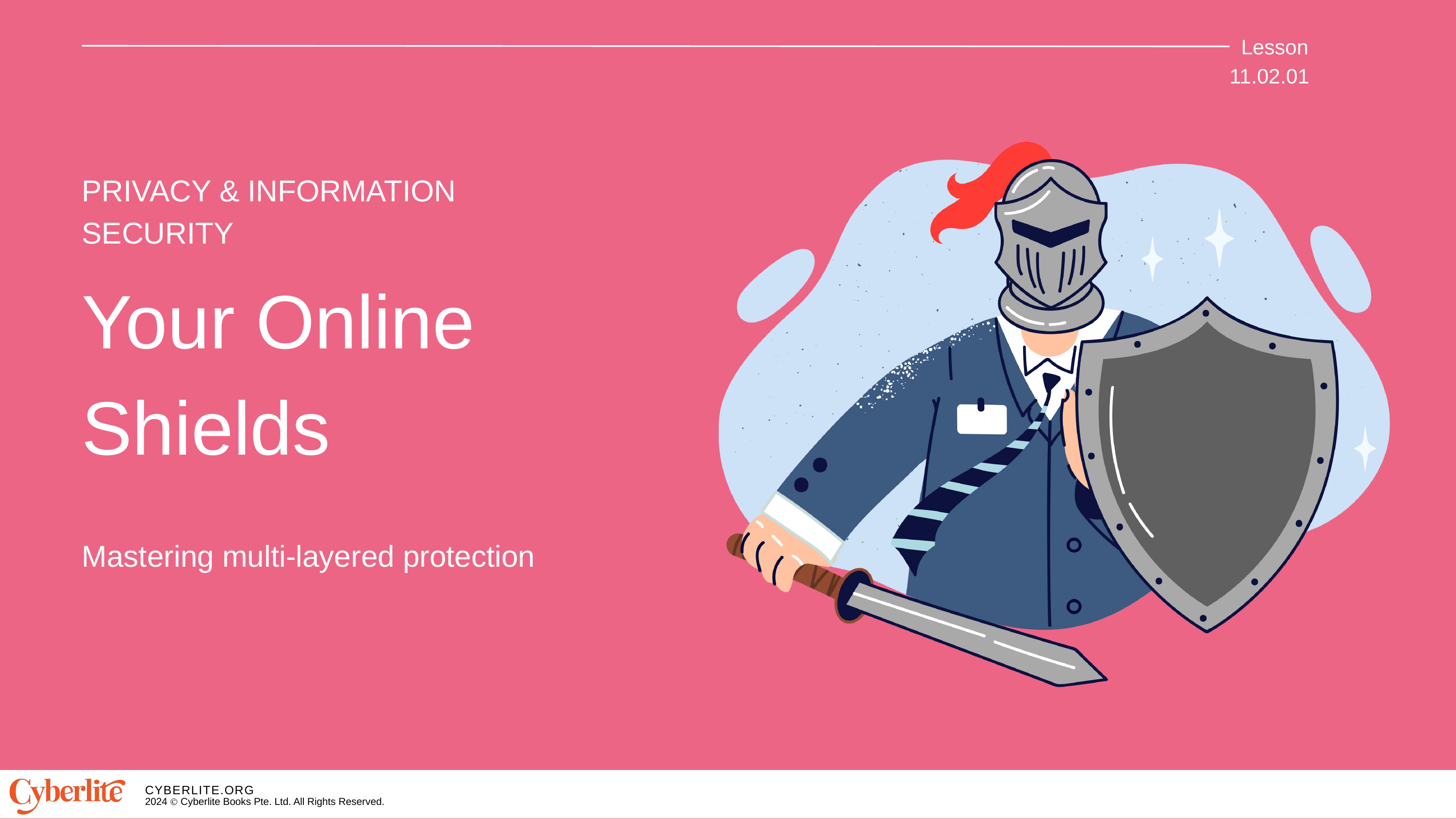

Lesson 11.02.01

PRIVACY & INFORMATION SECURITY
Your Online Shields
Mastering multi-layered protection